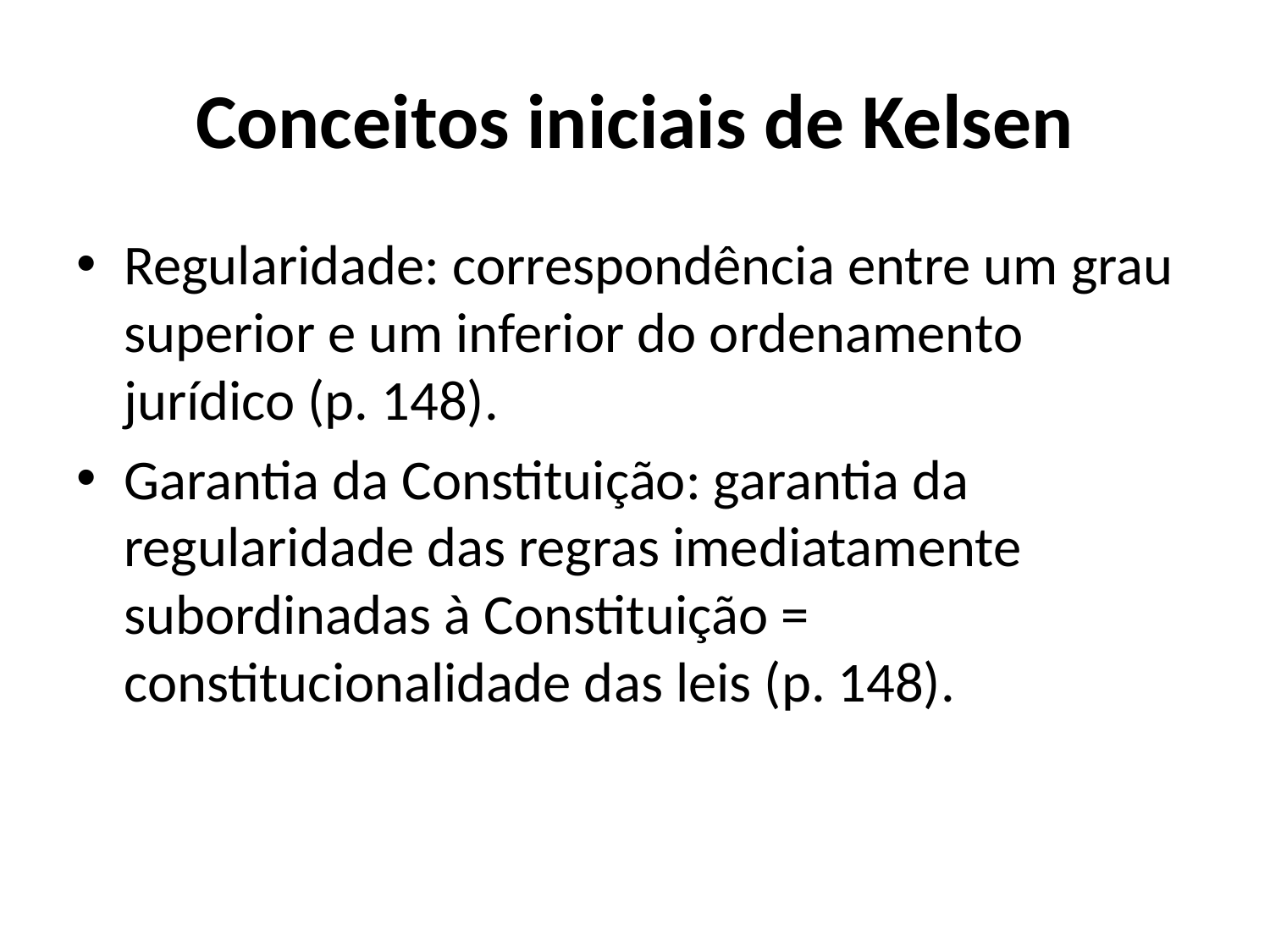

# Conceitos iniciais de Kelsen
Regularidade: correspondência entre um grau superior e um inferior do ordenamento jurídico (p. 148).
Garantia da Constituição: garantia da regularidade das regras imediatamente subordinadas à Constituição = constitucionalidade das leis (p. 148).